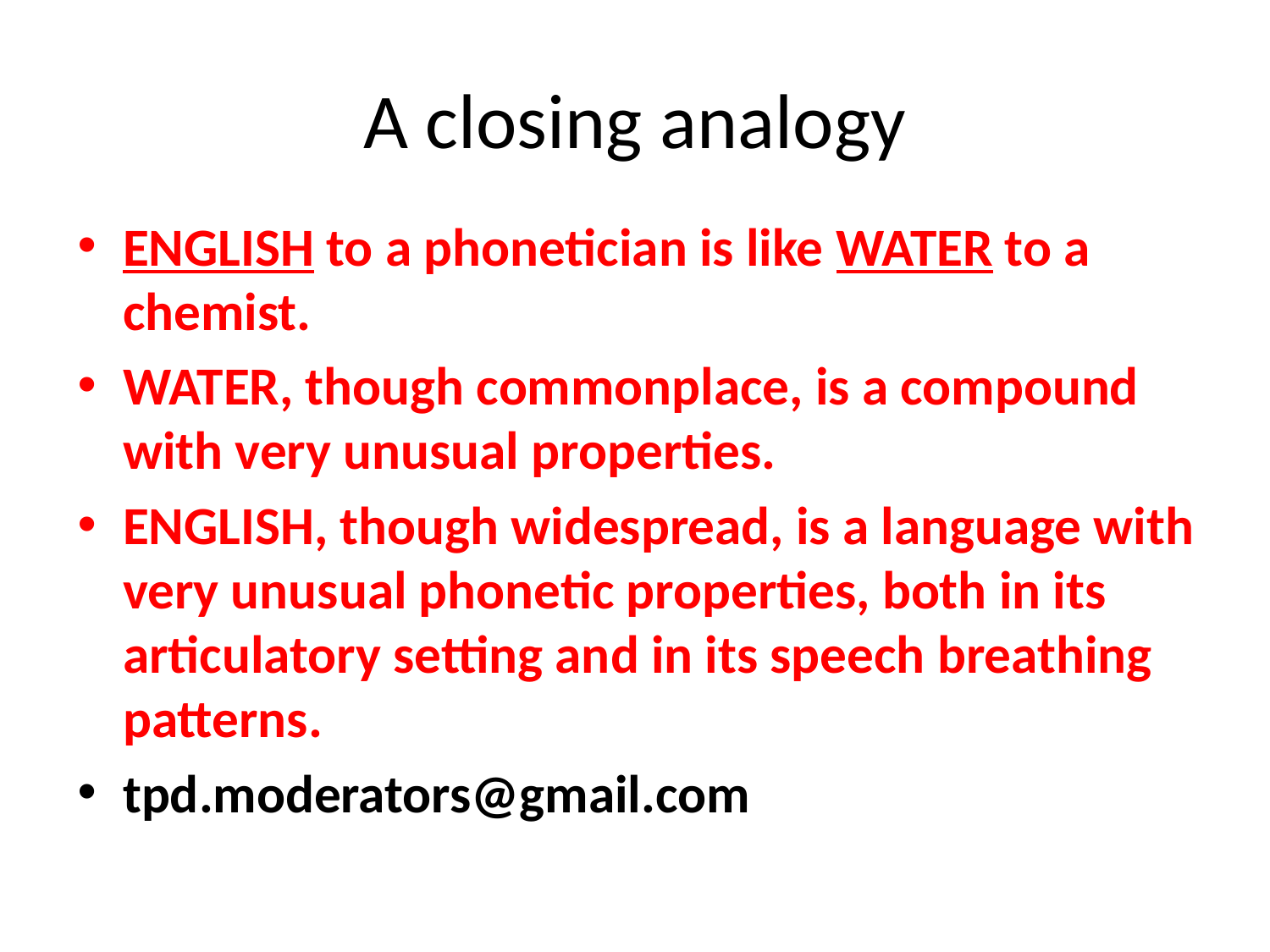

# A closing analogy
ENGLISH to a phonetician is like WATER to a chemist.
WATER, though commonplace, is a compound with very unusual properties.
ENGLISH, though widespread, is a language with very unusual phonetic properties, both in its articulatory setting and in its speech breathing patterns.
tpd.moderators@gmail.com